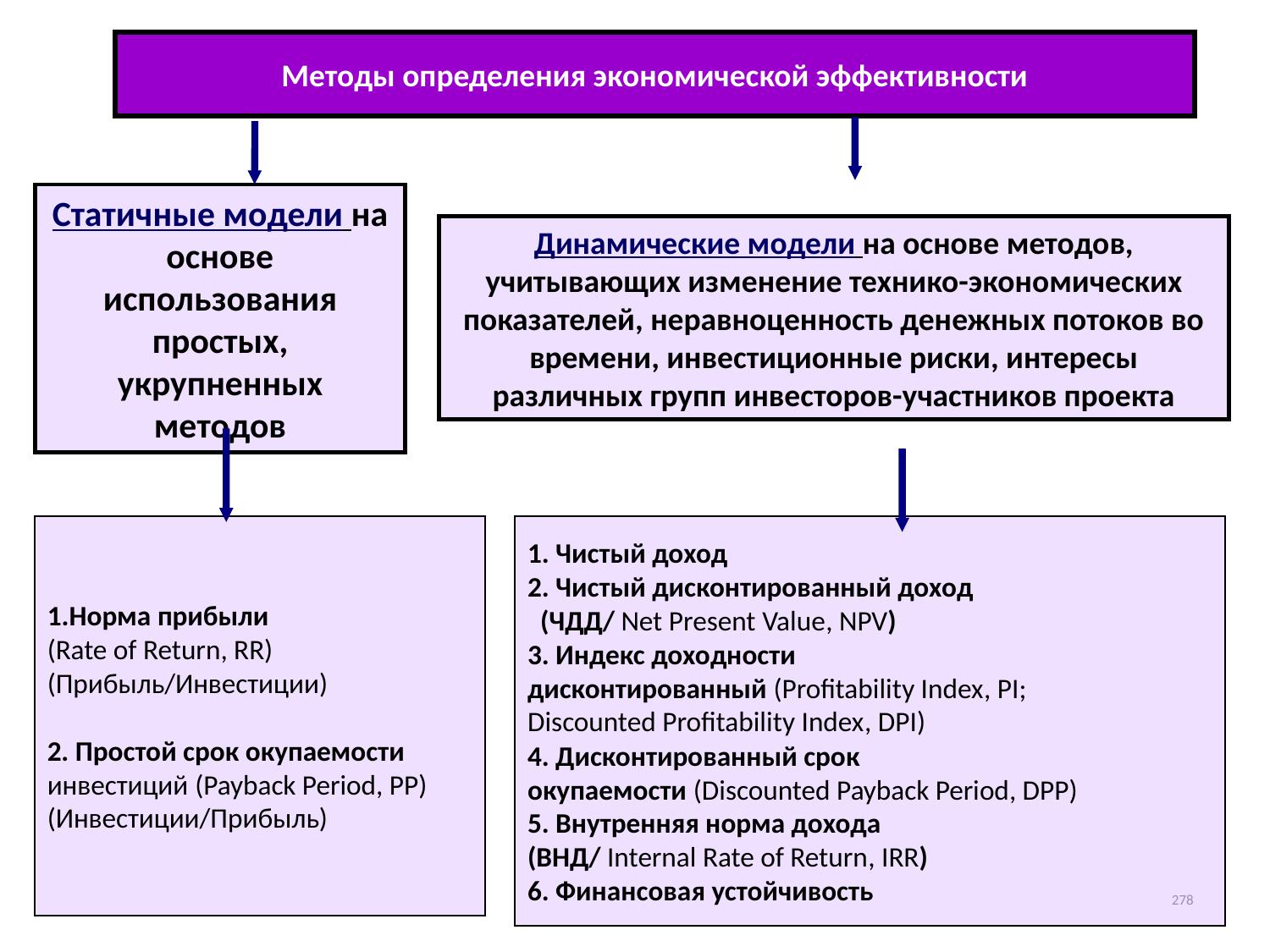

Методы определения экономической эффективности

Статичные модели на основе использования простых, укрупненных методов
Динамические модели на основе методов, учитывающих изменение технико-экономических показателей, неравноценность денежных потоков во времени, инвестиционные риски, интересы различных групп инвесторов-участников проекта

Норма прибыли
(Rate of Return, RR)
(Прибыль/Инвестиции)

2. Простой срок окупаемости инвестиций (Payback Period, PP)
(Инвестиции/Прибыль)
1. Чистый доход
2. Чистый дисконтированный доход
  (ЧДД/ Net Present Value, NPV)
3. Индекс доходности
дисконтированный (Profitability Index, PI;
Discounted Profitability Index, DPI)
4. Дисконтированный срок
окупаемости (Discounted Payback Period, DPP)
5. Внутренняя норма дохода
(ВНД/ Internal Rate of Return, IRR)
6. Финансовая устойчивость
278